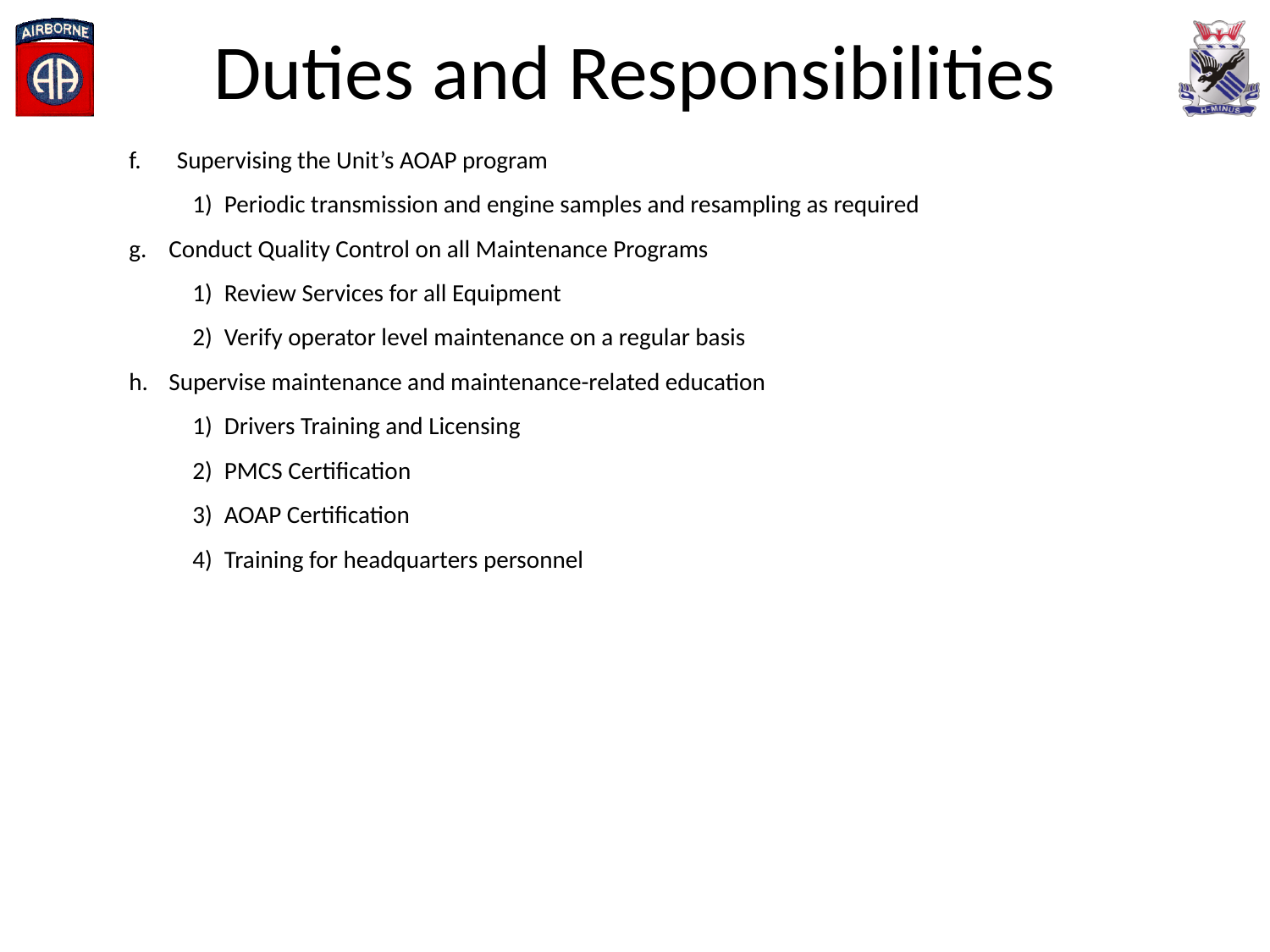

# Duties and Responsibilities
Supervising the Unit’s AOAP program
Periodic transmission and engine samples and resampling as required
Conduct Quality Control on all Maintenance Programs
Review Services for all Equipment
Verify operator level maintenance on a regular basis
Supervise maintenance and maintenance-related education
Drivers Training and Licensing
PMCS Certification
AOAP Certification
Training for headquarters personnel